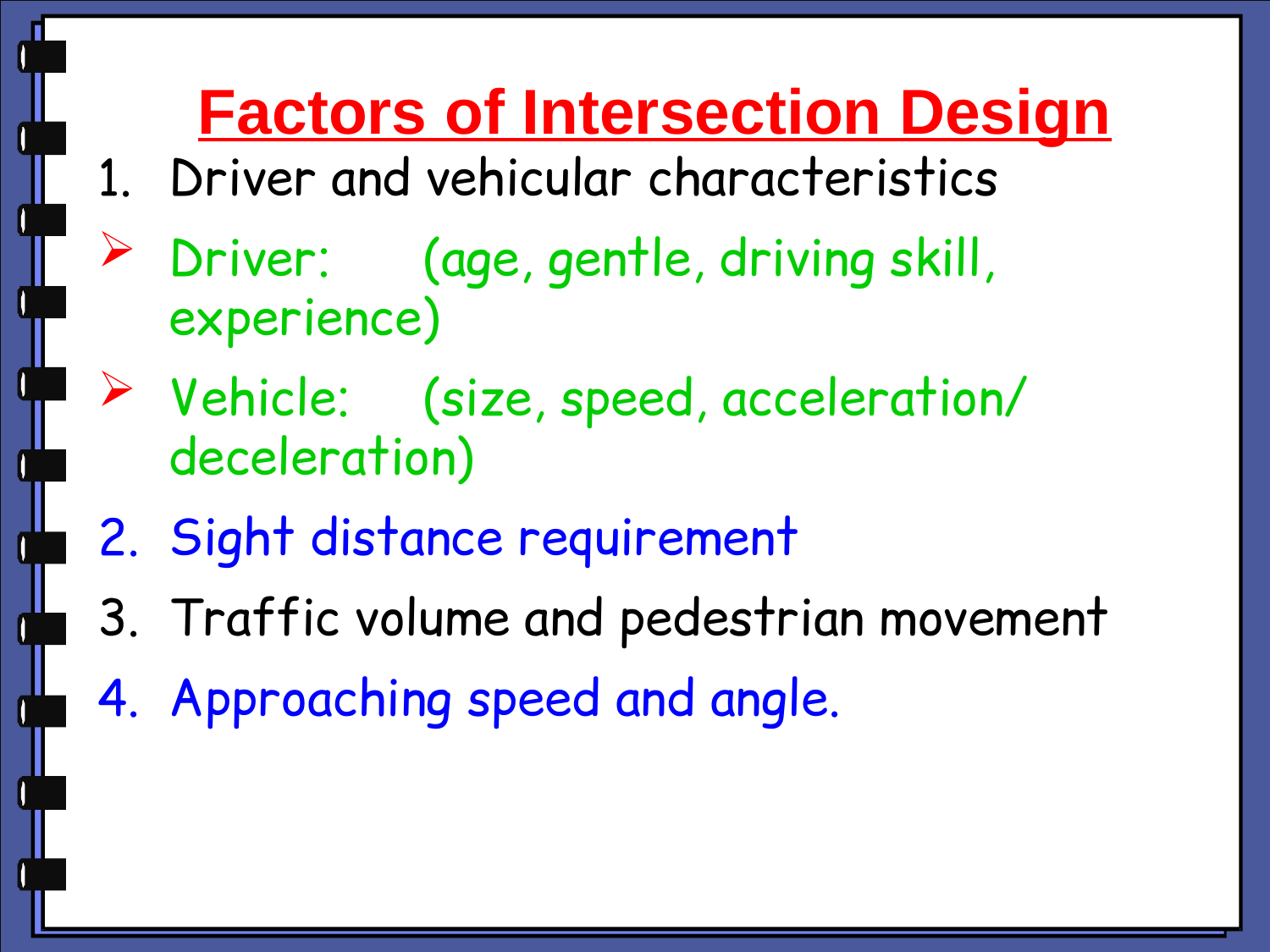

Factors of Intersection Design
Driver and vehicular characteristics
Driver:	(age, gentle, driving skill, experience)
Vehicle:	(size, speed, acceleration/ deceleration)
Sight distance requirement
Traffic volume and pedestrian movement
Approaching speed and angle.